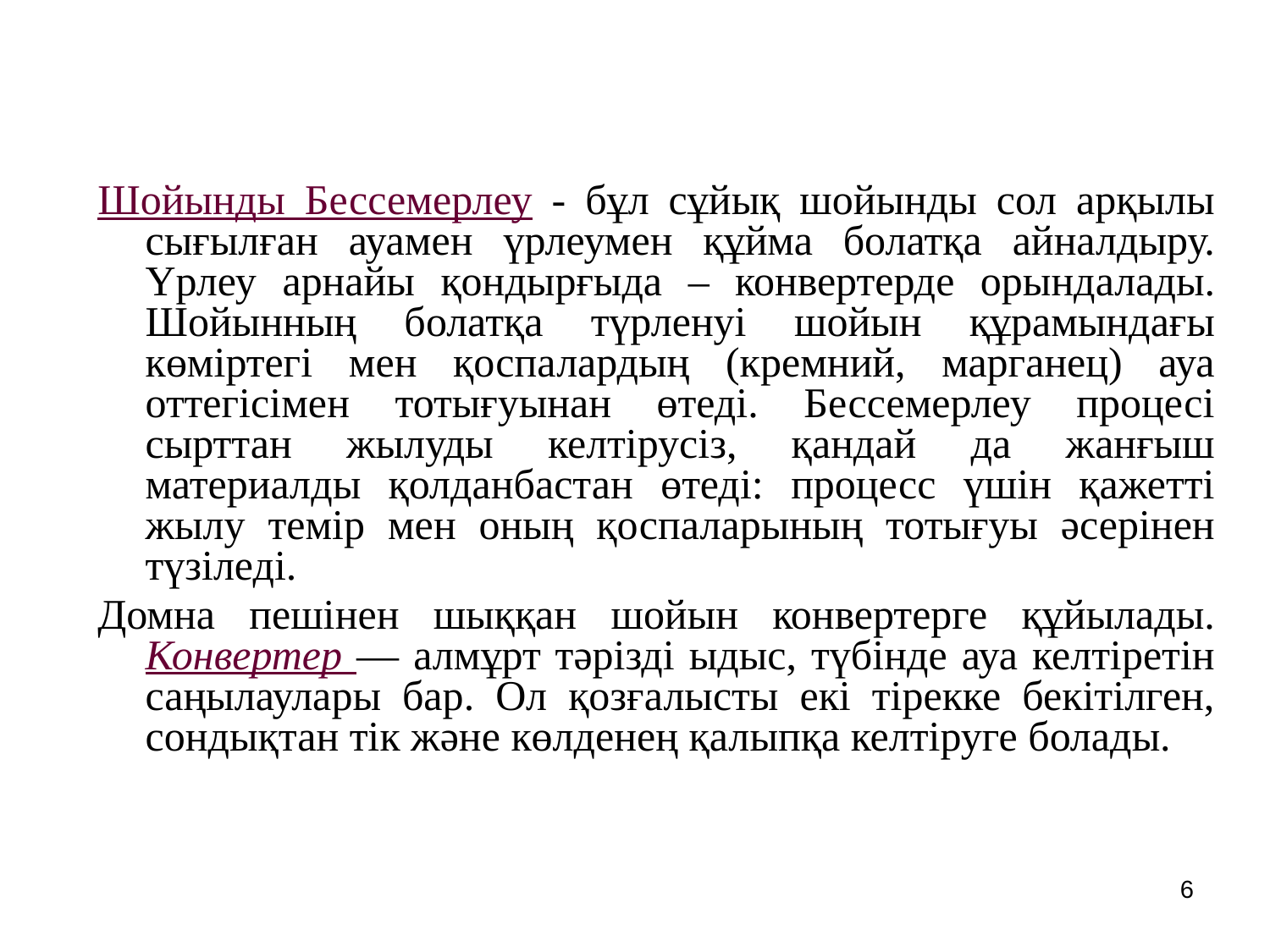

#
Шойынды Бессемерлеу - бұл сұйық шойынды сол арқылы сығылған ауамен үрлеумен құйма болатқа айналдыру. Үрлеу арнайы қондырғыда – конвертерде орындалады. Шойынның болатқа түрленуі шойын құрамындағы көміртегі мен қоспалардың (кремний, марганец) ауа оттегісімен тотығуынан өтеді. Бессемерлеу процесі сырттан жылуды келтірусіз, қандай да жанғыш материалды қолданбастан өтеді: процесс үшін қажетті жылу темір мен оның қоспаларының тотығуы әсерінен түзіледі.
Домна пешінен шыққан шойын конвертерге құйылады. Конвертер — алмұрт тәрізді ыдыс, түбінде ауа келтіретін саңылаулары бар. Ол қозғалысты екі тірекке бекітілген, сондықтан тік және көлденең қалыпқа келтіруге болады.

6